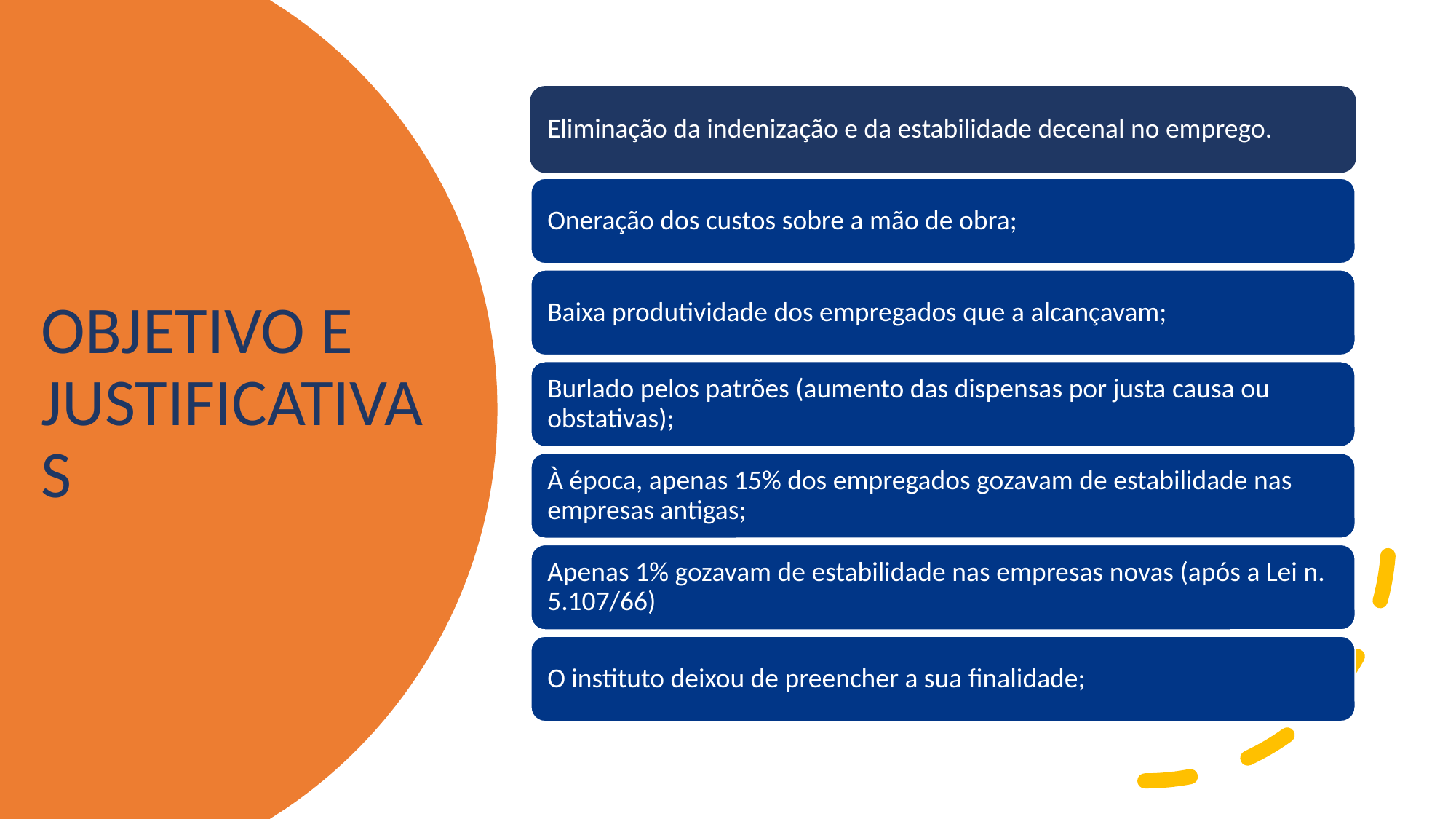

Eliminação da indenização e da estabilidade decenal no emprego.
Oneração dos custos sobre a mão de obra;
Baixa produtividade dos empregados que a alcançavam;
Burlado pelos patrões (aumento das dispensas por justa causa ou obstativas);
À época, apenas 15% dos empregados gozavam de estabilidade nas empresas antigas;
Apenas 1% gozavam de estabilidade nas empresas novas (após a Lei n. 5.107/66)
O instituto deixou de preencher a sua finalidade;
# OBJETIVO E JUSTIFICATIVAS